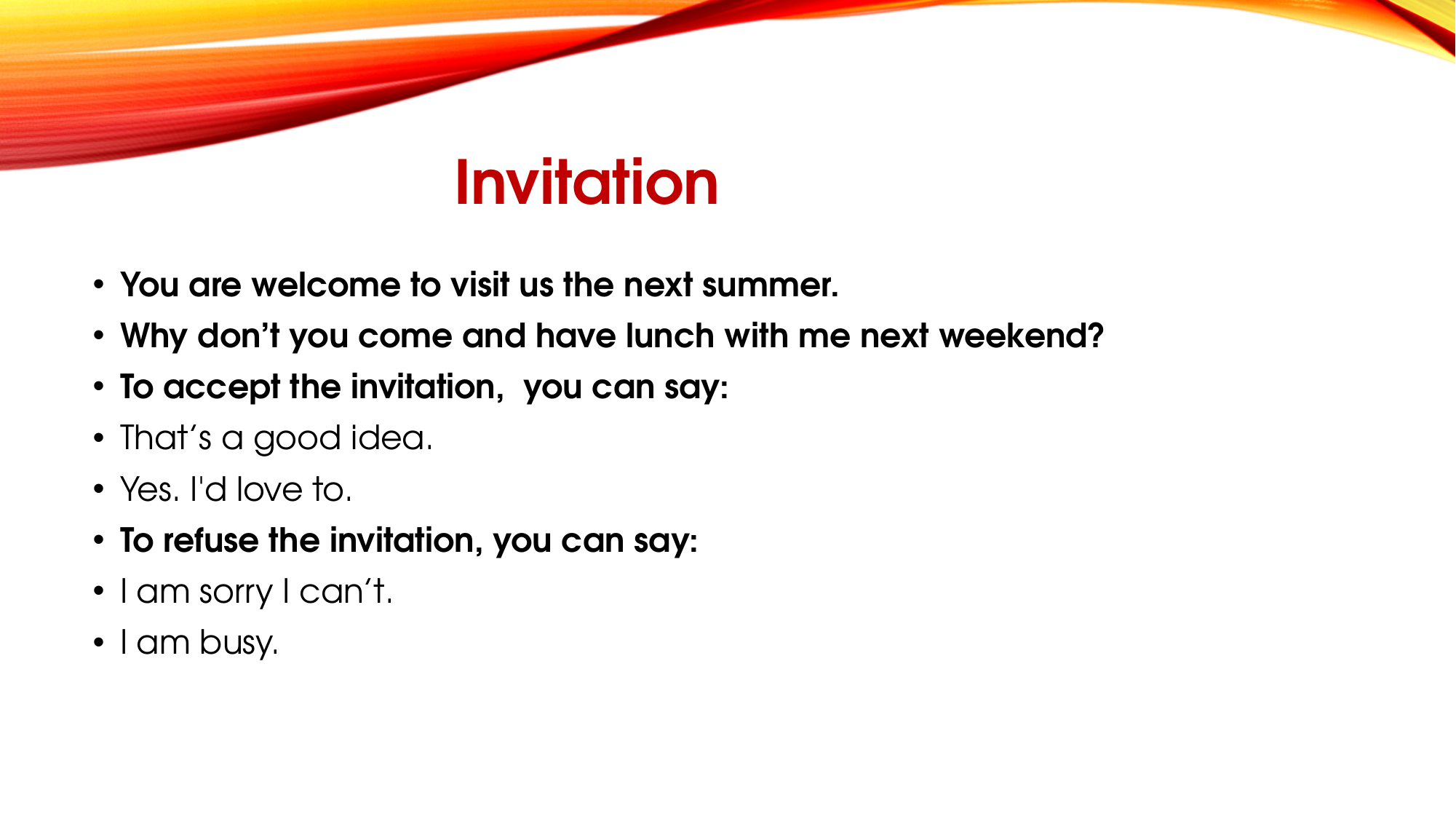

# Invitation
You are welcome to visit us the next summer.
Why don’t you come and have lunch with me next weekend?
To accept the invitation,  you can say:
That’s a good idea.
Yes. I'd love to.
To refuse the invitation, you can say:
I am sorry I can’t.
I am busy.